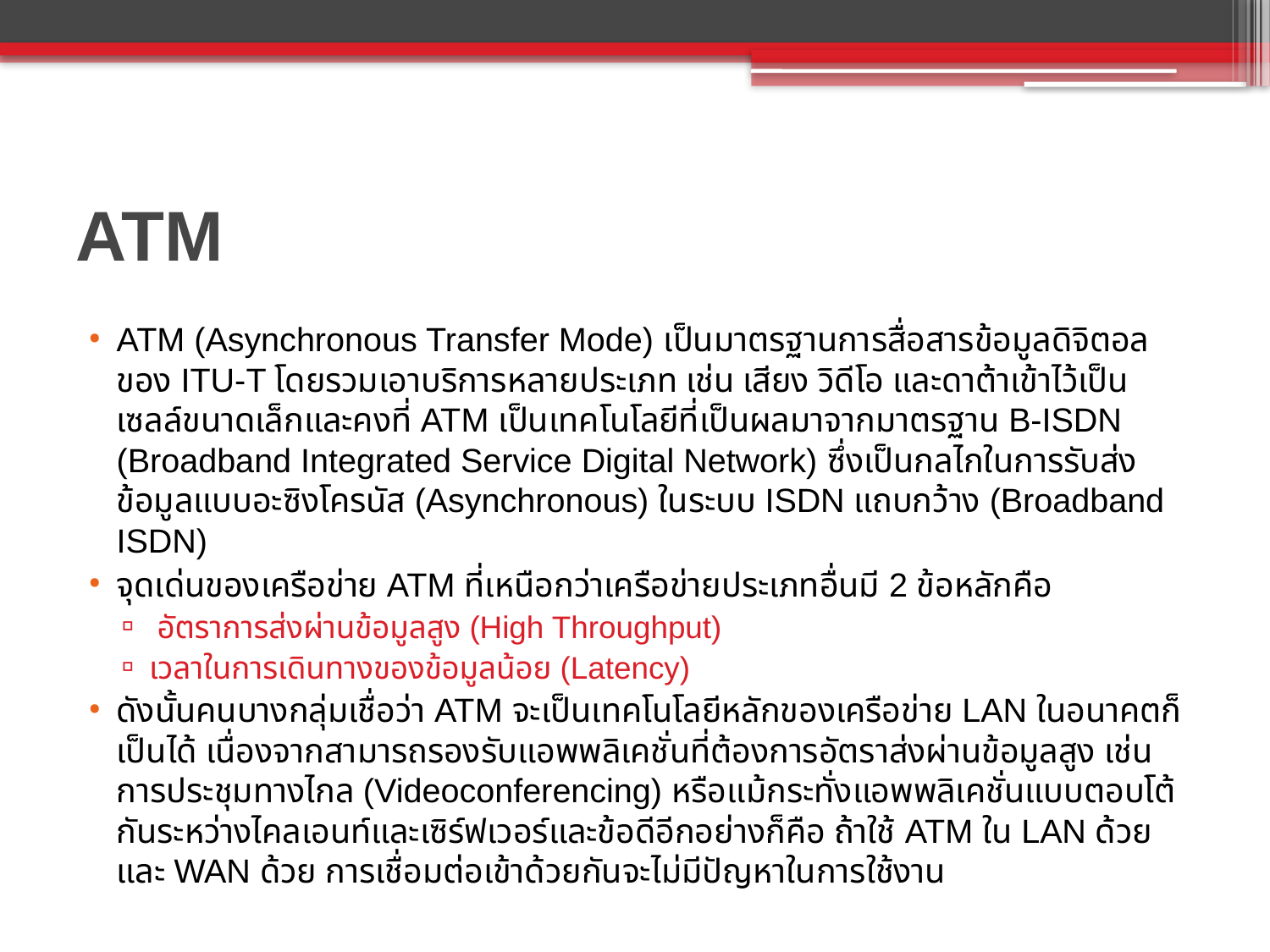

# ATM
ATM (Asynchronous Transfer Mode) เป็นมาตรฐานการสื่อสารข้อมูลดิจิตอลของ ITU-T โดยรวมเอาบริการหลายประเภท เช่น เสียง วิดีโอ และดาต้าเข้าไว้เป็นเซลล์ขนาดเล็กและคงที่ ATM เป็นเทคโนโลยีที่เป็นผลมาจากมาตรฐาน B-ISDN (Broadband Integrated Service Digital Network) ซึ่งเป็นกลไกในการรับส่งข้อมูลแบบอะซิงโครนัส (Asynchronous) ในระบบ ISDN แถบกว้าง (Broadband ISDN)
จุดเด่นของเครือข่าย ATM ที่เหนือกว่าเครือข่ายประเภทอื่นมี 2 ข้อหลักคือ
 อัตราการส่งผ่านข้อมูลสูง (High Throughput)
เวลาในการเดินทางของข้อมูลน้อย (Latency)
ดังนั้นคนบางกลุ่มเชื่อว่า ATM จะเป็นเทคโนโลยีหลักของเครือข่าย LAN ในอนาคตก็เป็นได้ เนื่องจากสามารถรองรับแอพพลิเคชั่นที่ต้องการอัตราส่งผ่านข้อมูลสูง เช่น การประชุมทางไกล (Videoconferencing) หรือแม้กระทั่งแอพพลิเคชั่นแบบตอบโต้กันระหว่างไคลเอนท์และเซิร์ฟเวอร์และข้อดีอีกอย่างก็คือ ถ้าใช้ ATM ใน LAN ด้วยและ WAN ด้วย การเชื่อมต่อเข้าด้วยกันจะไม่มีปัญหาในการใช้งาน